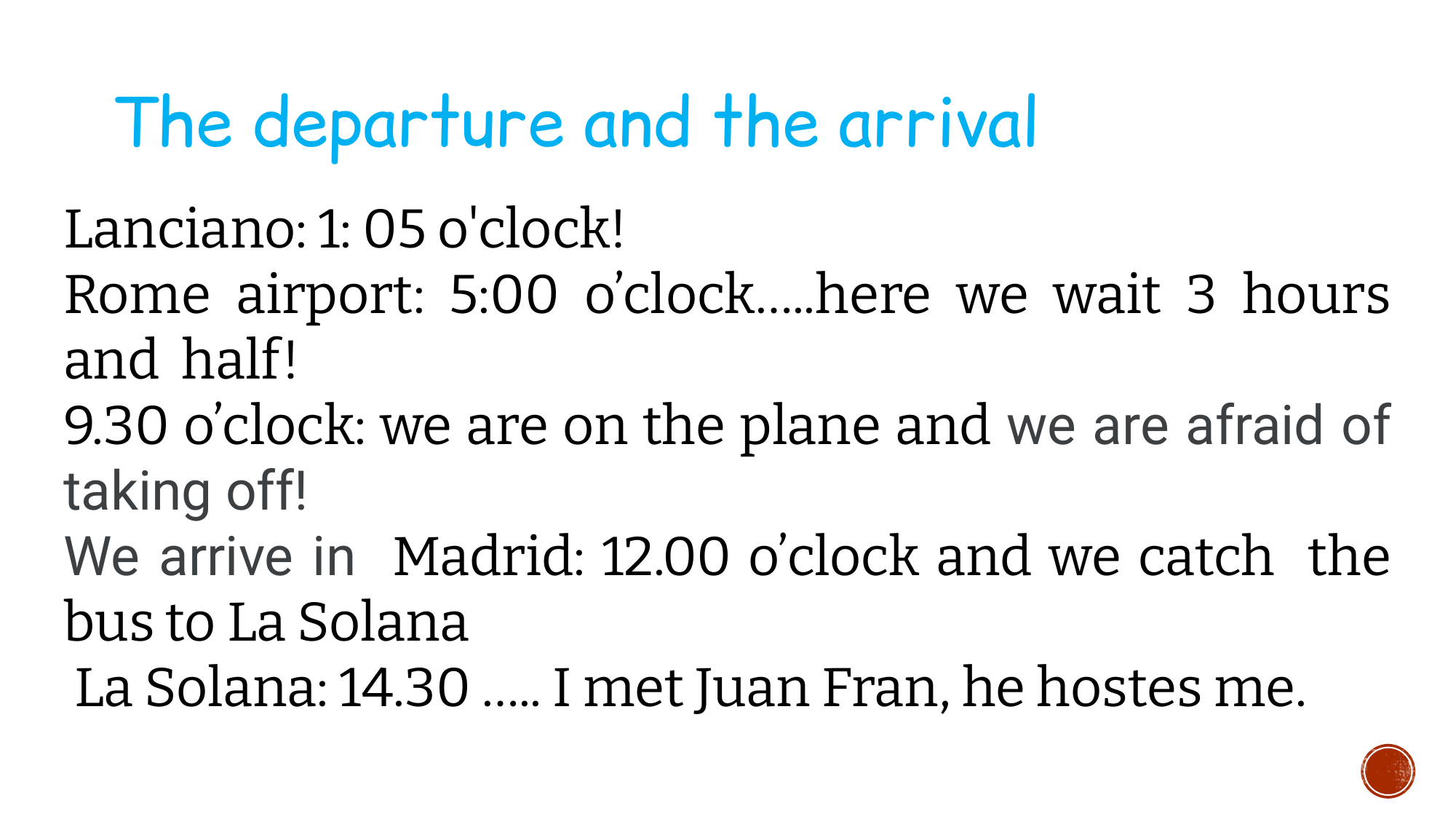

The departure and the arrival
Lanciano: 1: 05 o'clock!
Rome airport: 5:00 o’clock…..here we wait 3 hours and  half!
9.30 o’clock: we are on the plane and we are afraid of taking off!
We arrive in  Madrid: 12.00 o’clock and we catch  the bus to La Solana
 La Solana: 14.30 ….. I met Juan Fran, he hostes me.